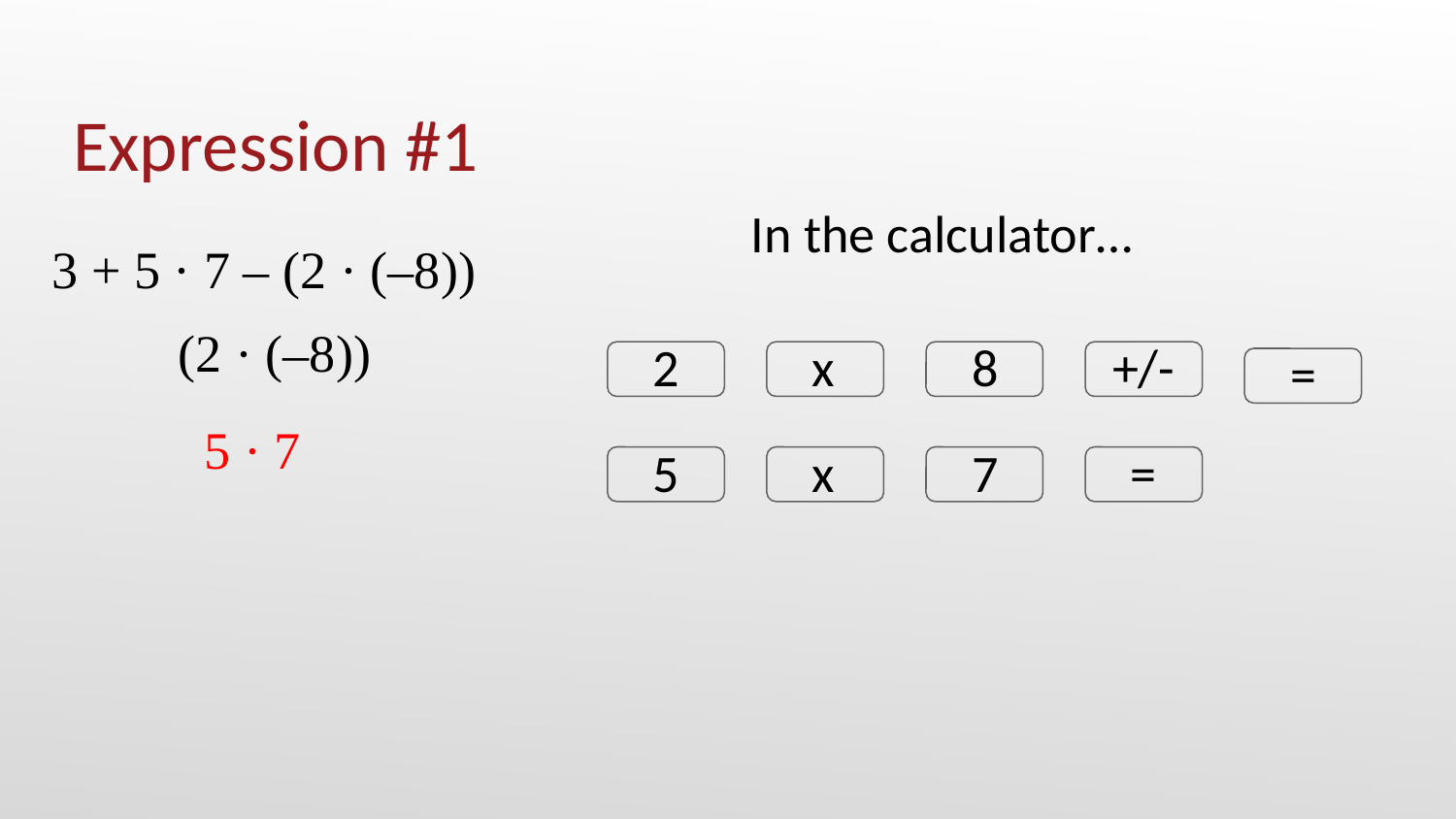

# Expression #1
In the calculator…

3 + 5 · 7 – (2 · (–8))

(2 · (–8))
2

x

8

+/-

=

  5 · 7
5

x

7

=